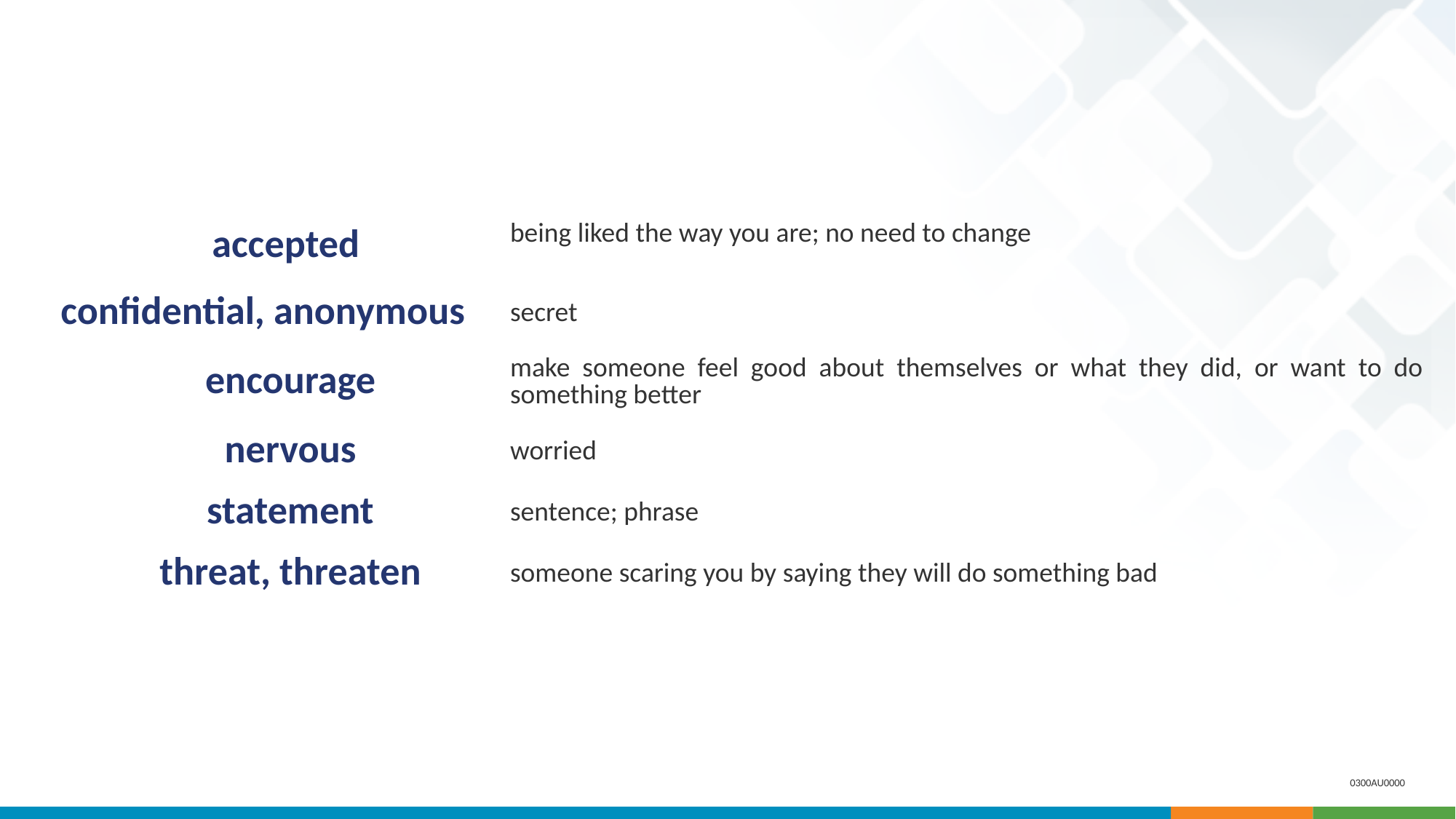

| accepted | being liked the way you are; no need to change |
| --- | --- |
| confidential, anonymous | secret |
| encourage | make someone feel good about themselves or what they did, or want to do something better |
| nervous | worried |
| statement | sentence; phrase |
| threat, threaten | someone scaring you by saying they will do something bad |
0300AU0000